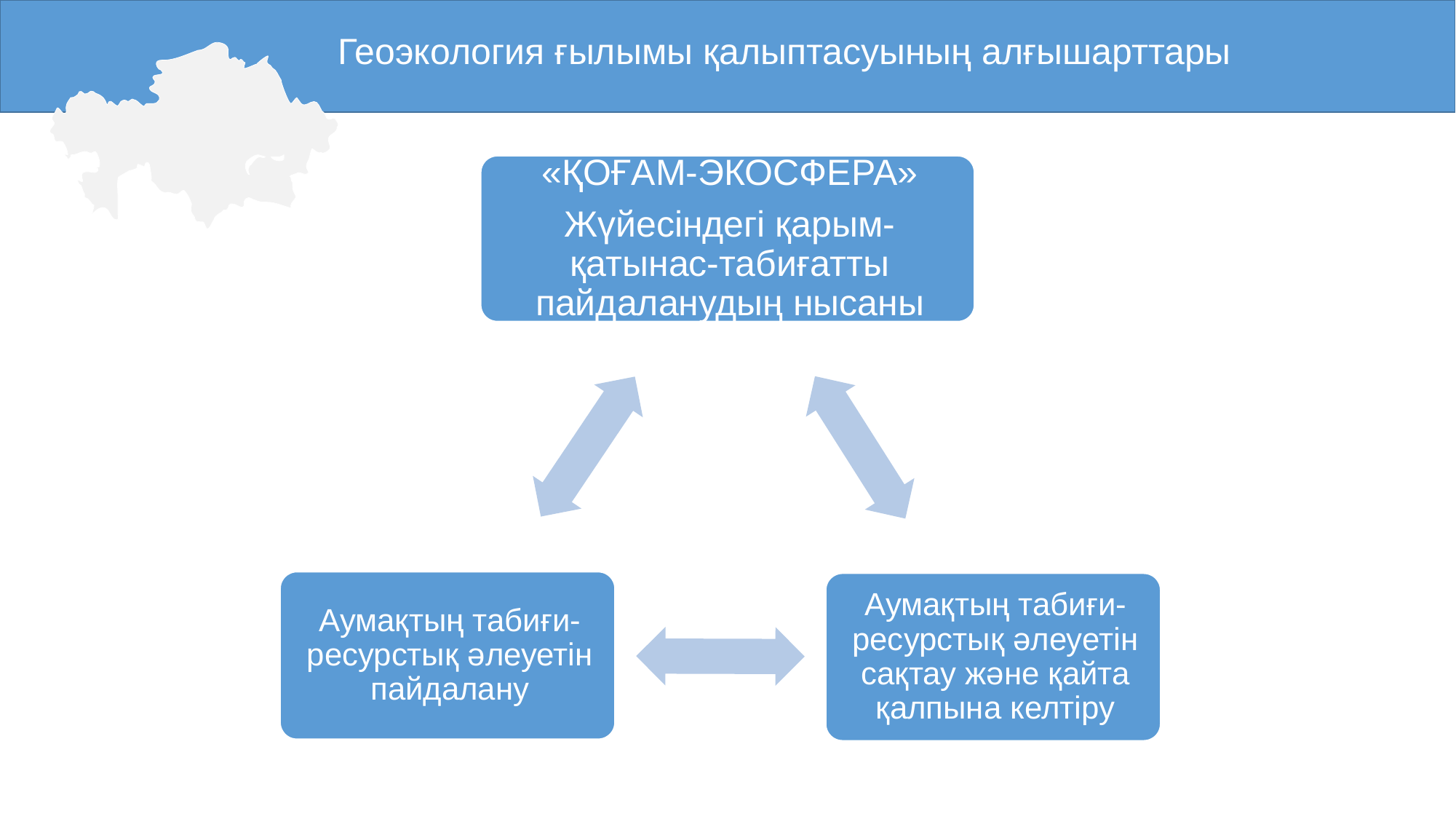

Геоэкология ғылымы қалыптасуының алғышарттары

«ҚОҒАМ-ЭКОСФЕРА»
Жүйесіндегі қарым-қатынас-табиғатты пайдаланудың нысаны

Аумақтың табиғи-ресурстық әлеуетін сақтау және қайта қалпына келтіру

Аумақтың табиғи-ресурстық әлеуетін пайдалану